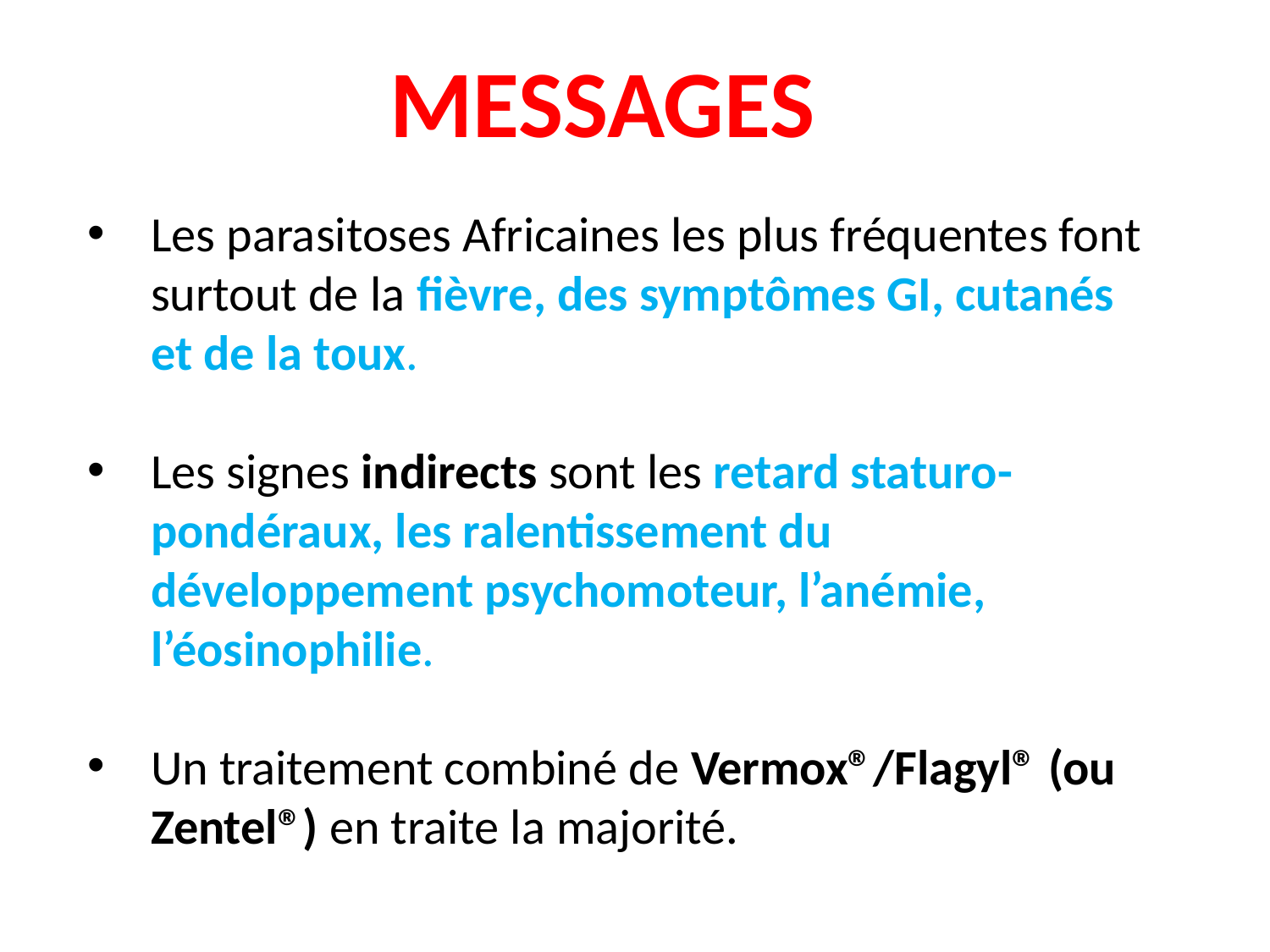

MESSAGES
Les parasitoses Africaines les plus fréquentes font surtout de la fièvre, des symptômes GI, cutanés et de la toux.

Les signes indirects sont les retard staturo-pondéraux, les ralentissement du développement psychomoteur, l’anémie, l’éosinophilie.

Un traitement combiné de Vermox®/Flagyl® (ou Zentel®) en traite la majorité.